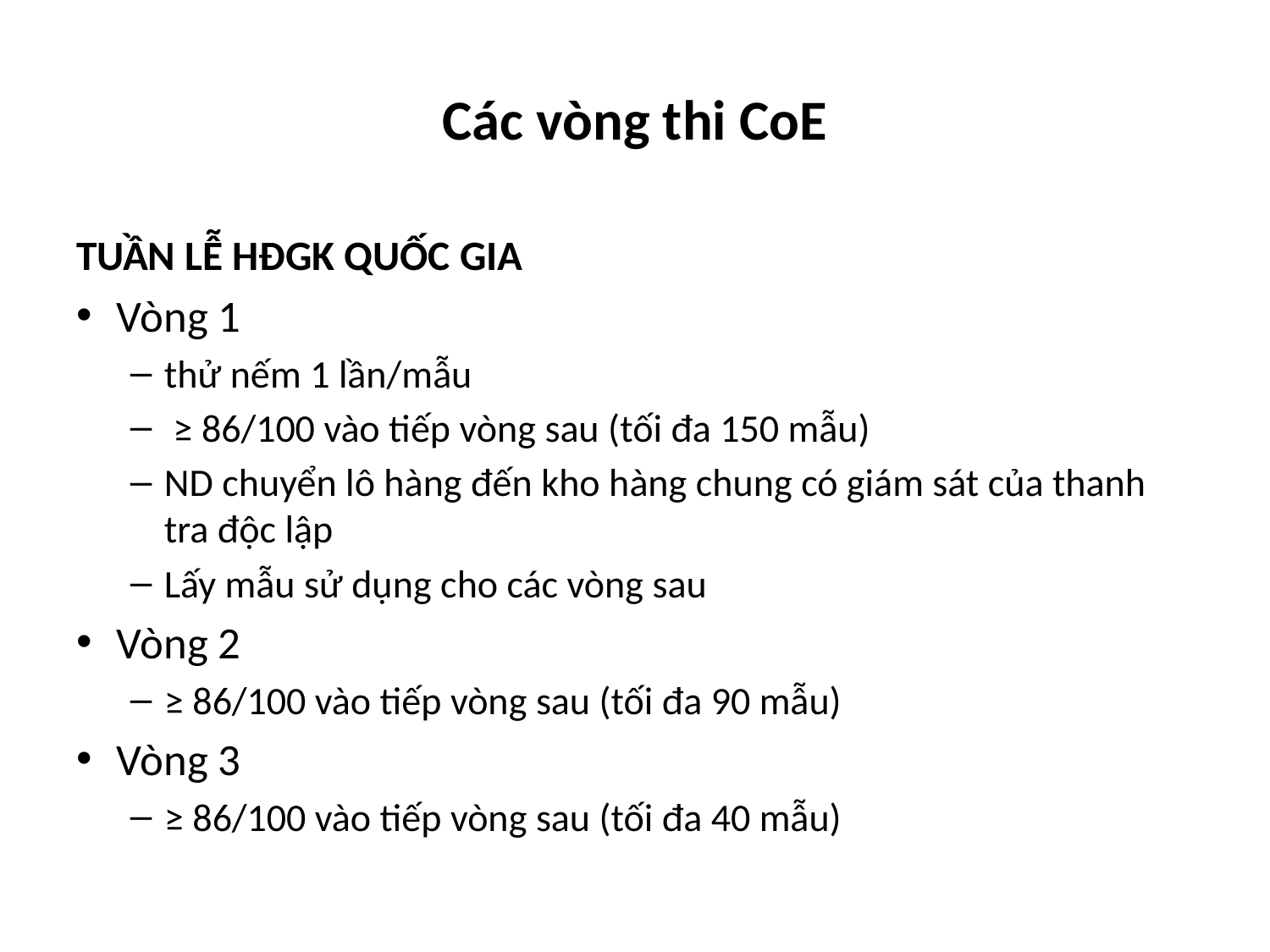

# Các vòng thi CoE
TUẦN LỄ HĐGK QUỐC GIA
Vòng 1
thử nếm 1 lần/mẫu
 ≥ 86/100 vào tiếp vòng sau (tối đa 150 mẫu)
ND chuyển lô hàng đến kho hàng chung có giám sát của thanh tra độc lập
Lấy mẫu sử dụng cho các vòng sau
Vòng 2
≥ 86/100 vào tiếp vòng sau (tối đa 90 mẫu)
Vòng 3
≥ 86/100 vào tiếp vòng sau (tối đa 40 mẫu)